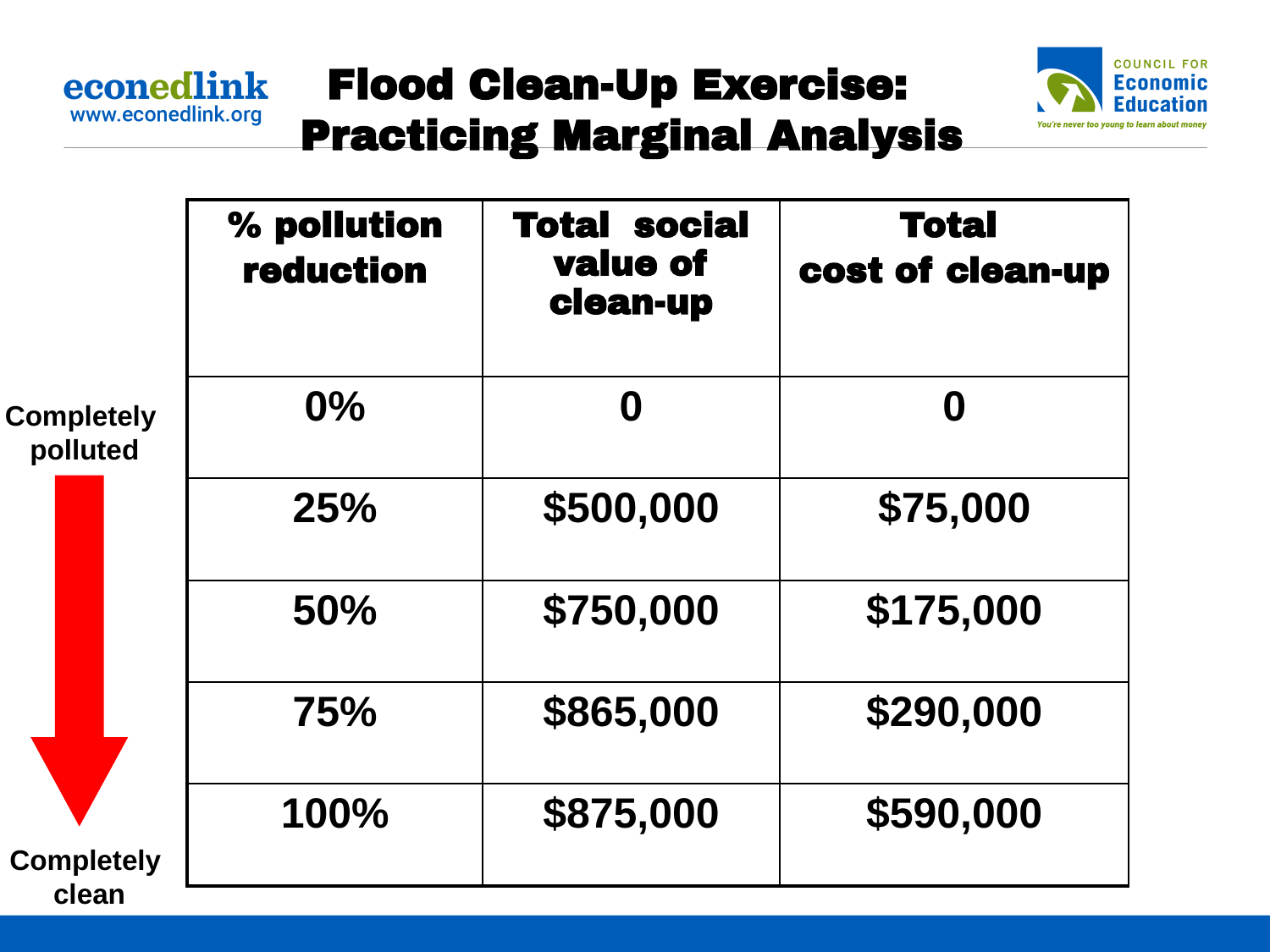

Flood Clean-Up Exercise:
Practicing Marginal Analysis
| % pollution reduction | Total social value of clean-up | Total cost of clean-up |
| --- | --- | --- |
| 0% | 0 | 0 |
| 25% | $500,000 | $75,000 |
| 50% | $750,000 | $175,000 |
| 75% | $865,000 | $290,000 |
| 100% | $875,000 | $590,000 |
Completely
polluted

Completely
 clean